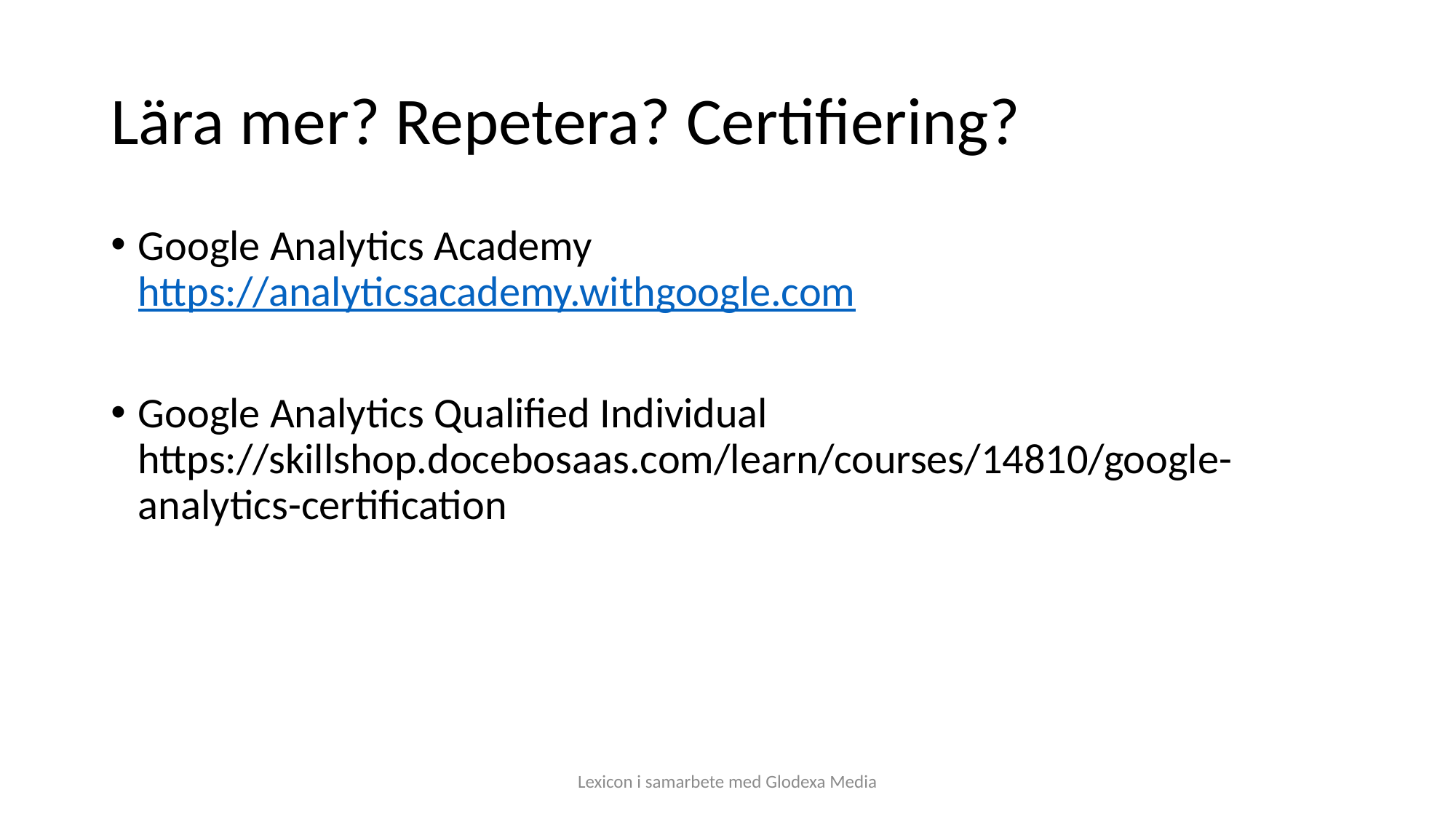

# Lära mer? Repetera? Certifiering?
Google Analytics Academy
https://analyticsacademy.withgoogle.com

Google Analytics Qualified Individual
https://skillshop.docebosaas.com/learn/courses/14810/google-analytics-certification

Lexicon i samarbete med Glodexa Media